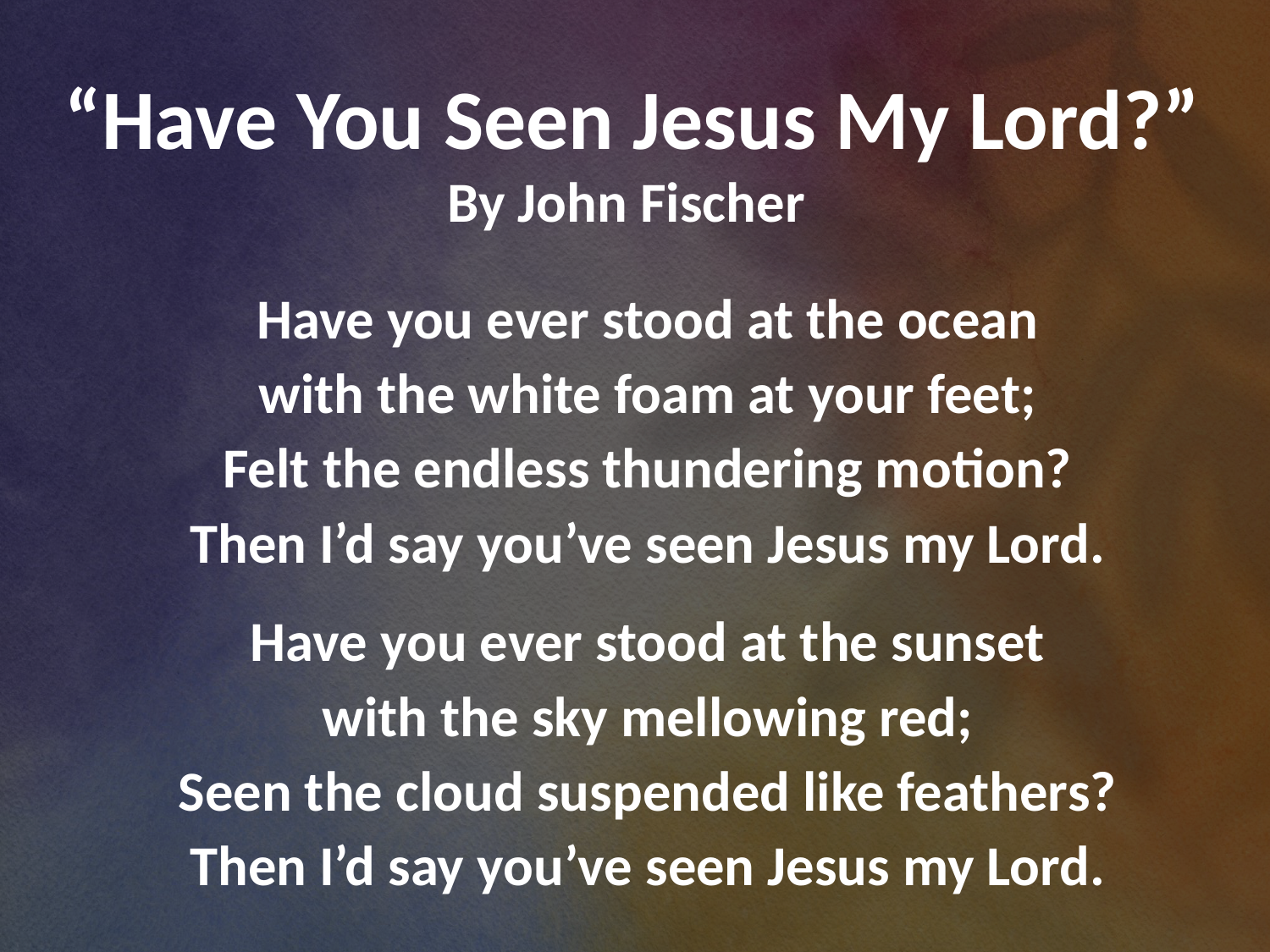

“Have You Seen Jesus My Lord?” By John Fischer
Have you ever stood at the ocean
with the white foam at your feet;
Felt the endless thundering motion?
Then I’d say you’ve seen Jesus my Lord.

Have you ever stood at the sunset
with the sky mellowing red;
Seen the cloud suspended like feathers?
Then I’d say you’ve seen Jesus my Lord.